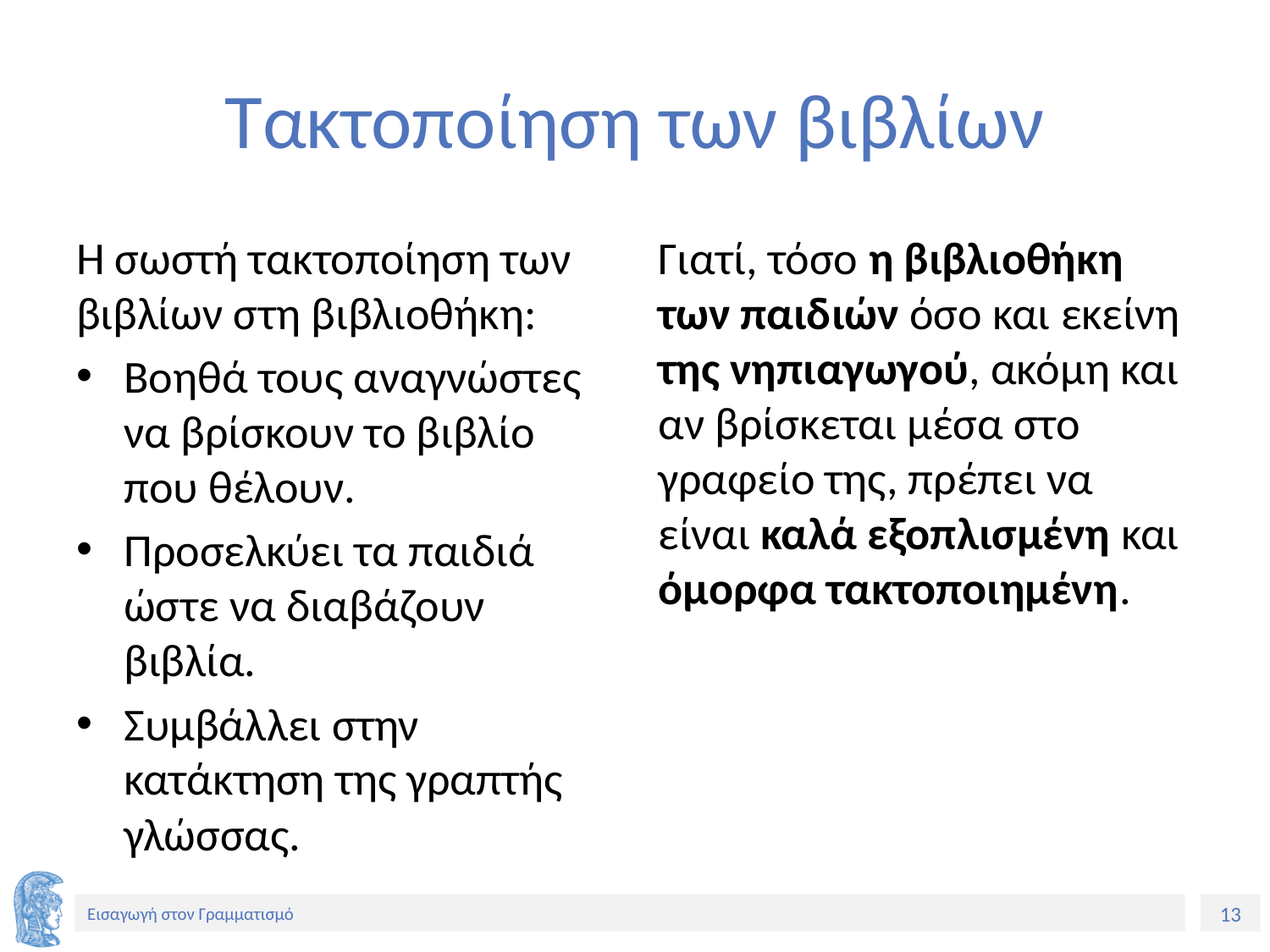

# Τακτοποίηση των βιβλίων
Η σωστή τακτοποίηση των βιβλίων στη βιβλιοθήκη:
Βοηθά τους αναγνώστες να βρίσκουν το βιβλίο που θέλουν.
Προσελκύει τα παιδιά ώστε να διαβάζουν βιβλία.
Συμβάλλει στην κατάκτηση της γραπτής γλώσσας.

Γιατί, τόσο η βιβλιοθήκη των παιδιών όσο και εκείνη της νηπιαγωγού, ακόμη και αν βρίσκεται μέσα στο γραφείο της, πρέπει να είναι καλά εξοπλισμένη και όμορφα τακτοποιημένη.